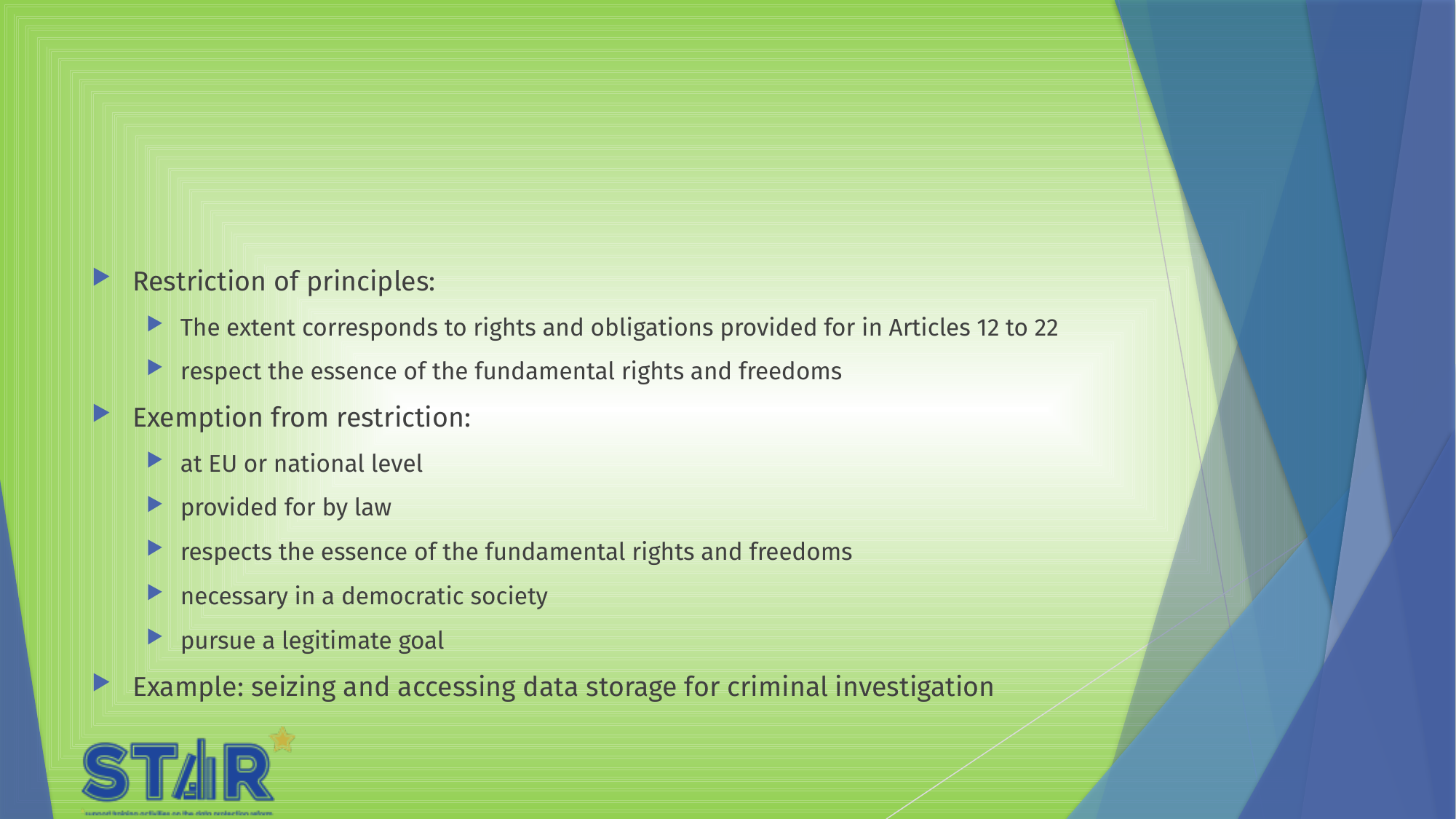

#
Restriction of principles:
The extent corresponds to rights and obligations provided for in Articles 12 to 22
respect the essence of the fundamental rights and freedoms
Exemption from restriction:
at EU or national level
provided for by law
respects the essence of the fundamental rights and freedoms
necessary in a democratic society
pursue a legitimate goal
Example: seizing and accessing data storage for criminal investigation